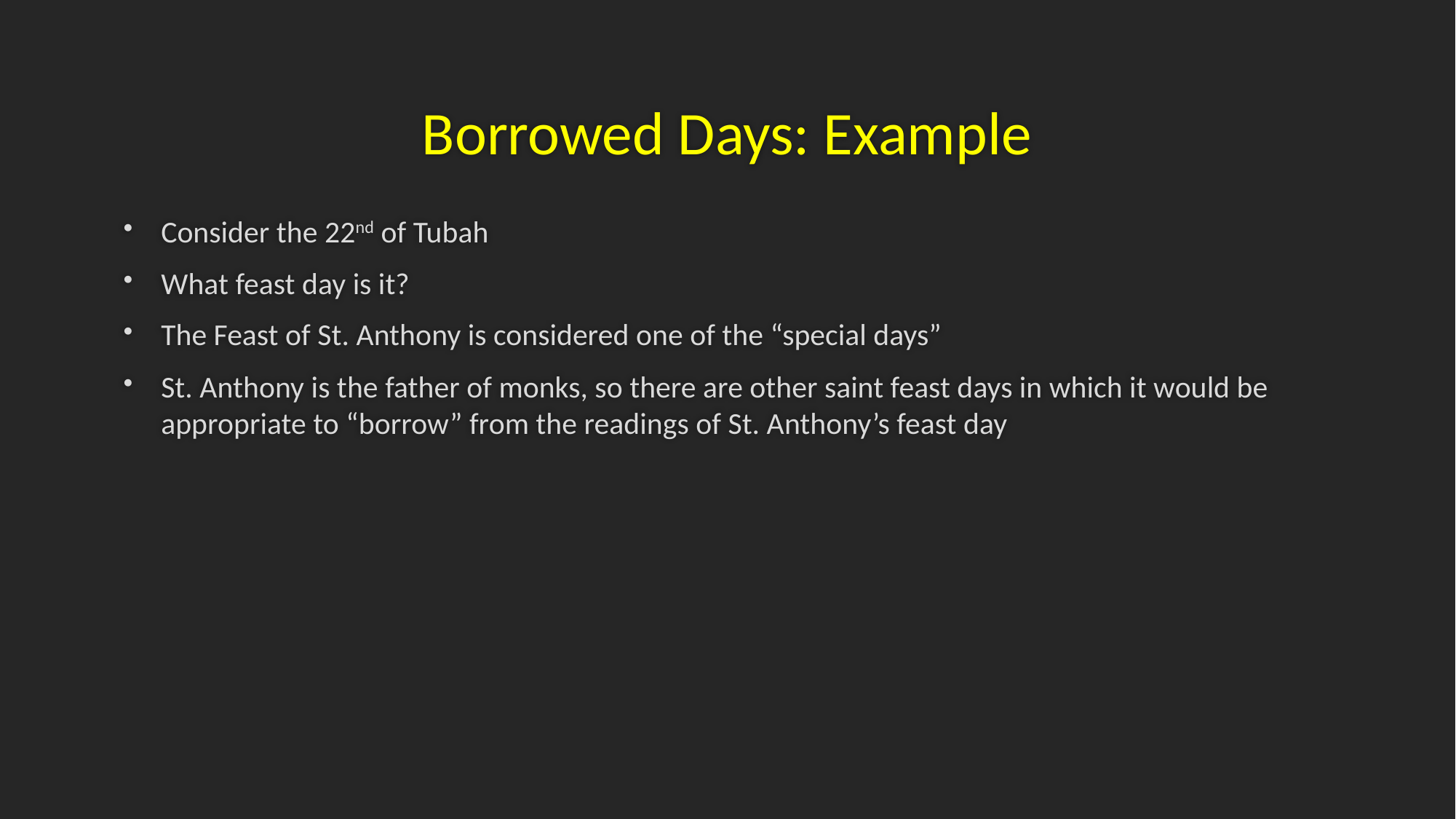

# Borrowed Days: Example
Consider the 22nd of Tubah
What feast day is it?
The Feast of St. Anthony is considered one of the “special days”
St. Anthony is the father of monks, so there are other saint feast days in which it would be appropriate to “borrow” from the readings of St. Anthony’s feast day